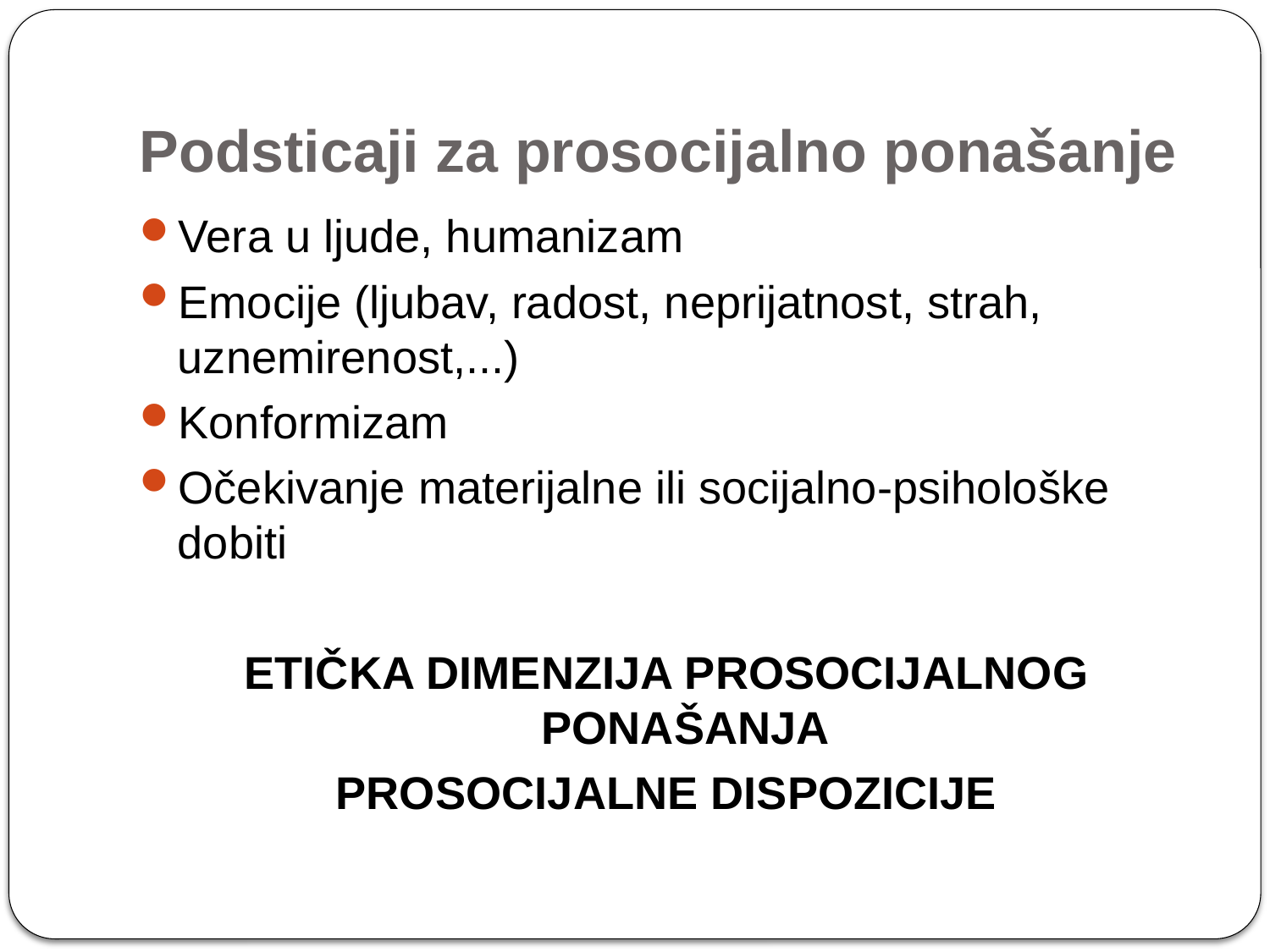

# Podsticaji za prosocijalno ponašanje
Vera u ljude, humanizam
Emocije (ljubav, radost, neprijatnost, strah, uznemirenost,...)
Konformizam
Očekivanje materijalne ili socijalno-psihološke dobiti

ETIČKA DIMENZIJA PROSOCIJALNOG PONAŠANJA
PROSOCIJALNE DISPOZICIJE